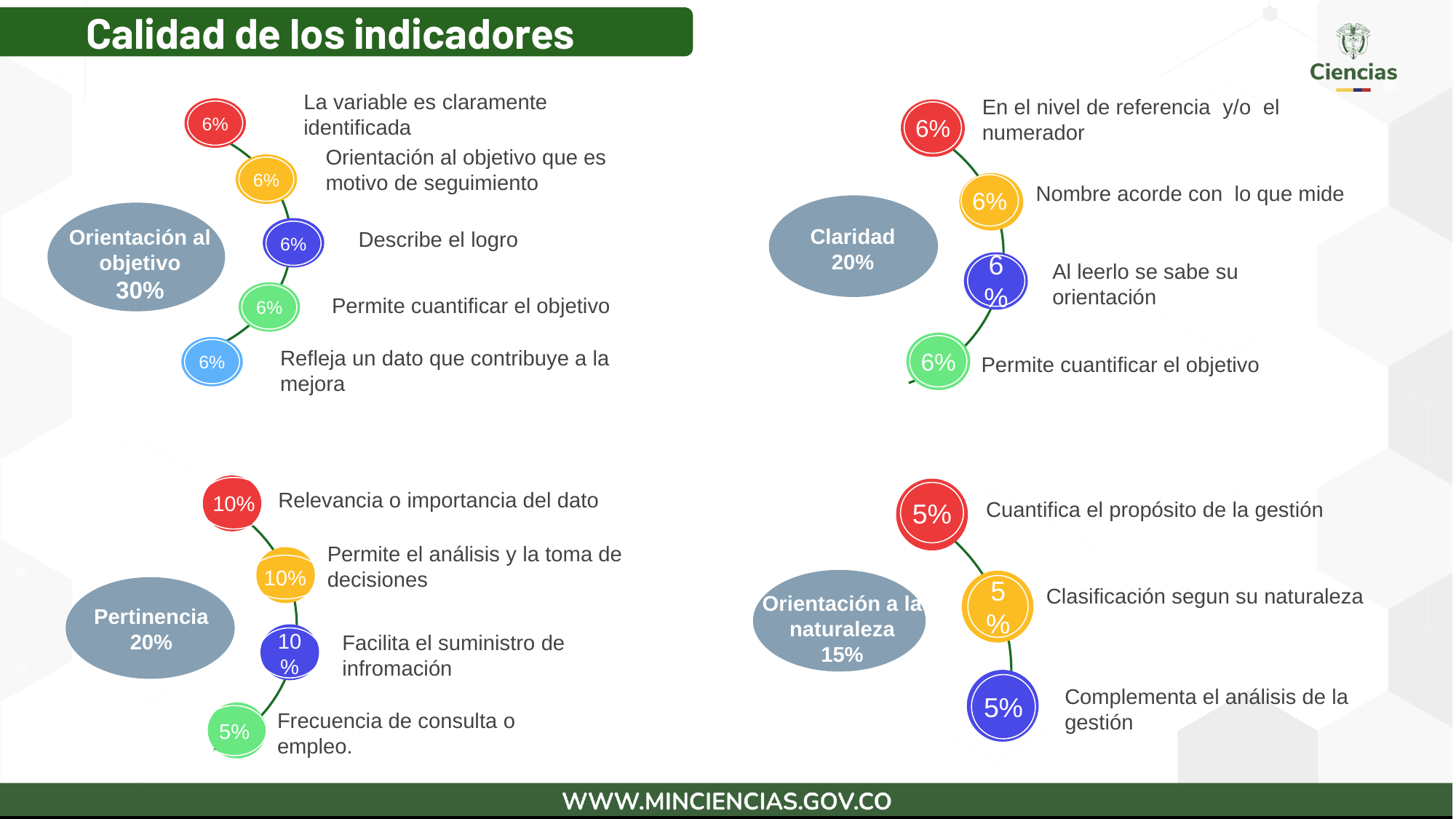

Calidad de los indicadores
La variable es claramente identificada

6%

Orientación al objetivo
30%

Orientación al objetivo que es motivo de seguimiento

6%

6%
Describe el logro

6%
Permite cuantificar el objetivo

6%
Refleja un dato que contribuye a la mejora

En el nivel de referencia  y/o  el numerador
6%

Claridad
20%

Nombre acorde con  lo que mide
6%

6%
Al leerlo se sabe su orientación

6%
Permite cuantificar el objetivo

Relevancia o importancia del dato
10%

Pertinencia
20%

Permite el análisis y la toma de decisiones
10%

10%
Facilita el suministro de infromación

5%
Frecuencia de consulta o empleo.

Cuantifica el propósito de la gestión
5%

Orientación a la naturaleza
15%

Clasificación segun su naturaleza
5%

5%
Complementa el análisis de la gestión